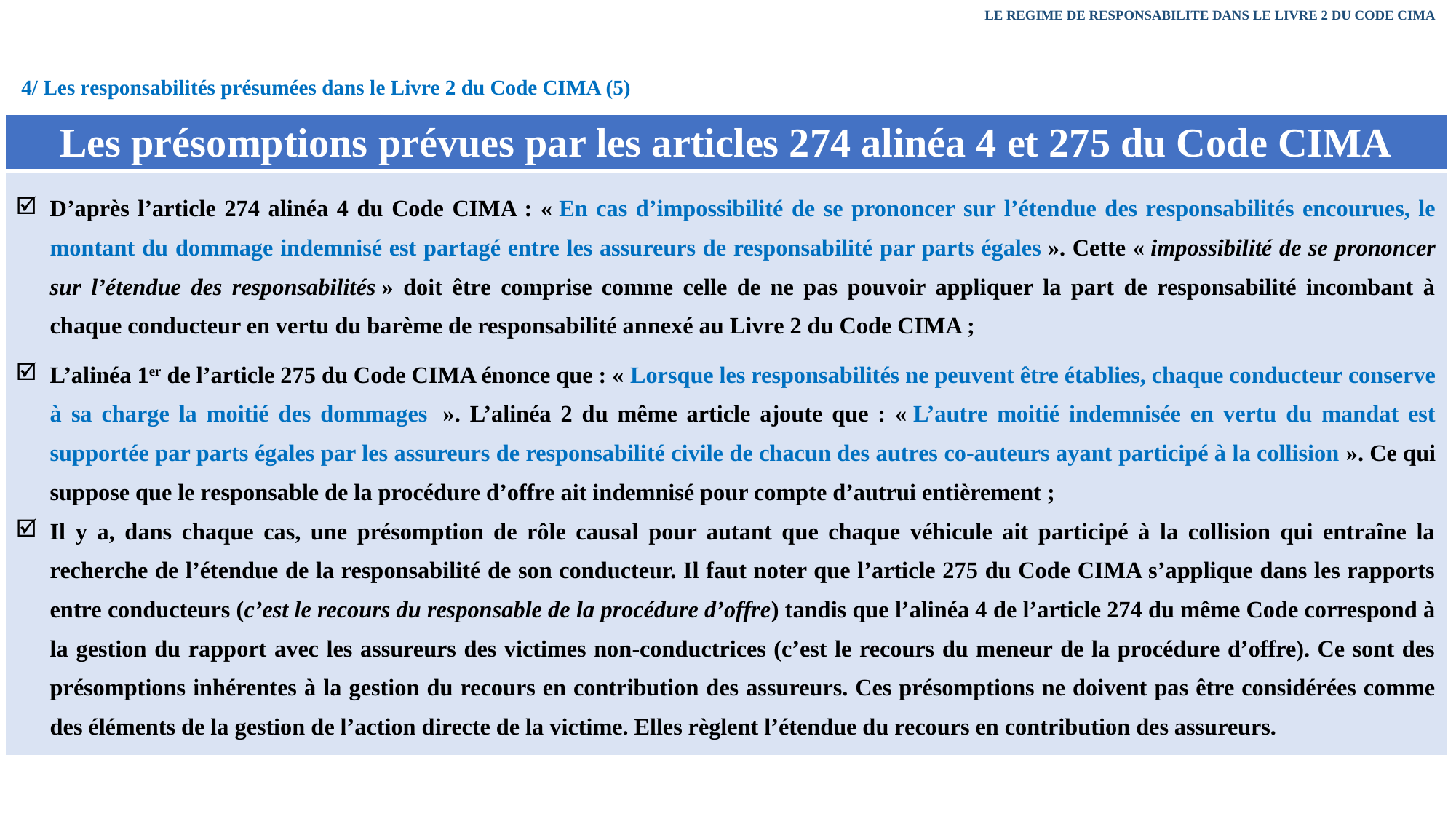

LE REGIME DE RESPONSABILITE DANS LE LIVRE 2 DU CODE CIMA
4/ Les responsabilités présumées dans le Livre 2 du Code CIMA (5)
| Les présomptions prévues par les articles 274 alinéa 4 et 275 du Code CIMA |
| --- |
| D’après l’article 274 alinéa 4 du Code CIMA : « En cas d’impossibilité de se prononcer sur l’étendue des responsabilités encourues, le montant du dommage indemnisé est partagé entre les assureurs de responsabilité par parts égales ». Cette « impossibilité de se prononcer sur l’étendue des responsabilités » doit être comprise comme celle de ne pas pouvoir appliquer la part de responsabilité incombant à chaque conducteur en vertu du barème de responsabilité annexé au Livre 2 du Code CIMA ; L’alinéa 1er de l’article 275 du Code CIMA énonce que : « Lorsque les responsabilités ne peuvent être établies, chaque conducteur conserve à sa charge la moitié des dommages  ». L’alinéa 2 du même article ajoute que : « L’autre moitié indemnisée en vertu du mandat est supportée par parts égales par les assureurs de responsabilité civile de chacun des autres co-auteurs ayant participé à la collision ». Ce qui suppose que le responsable de la procédure d’offre ait indemnisé pour compte d’autrui entièrement ; Il y a, dans chaque cas, une présomption de rôle causal pour autant que chaque véhicule ait participé à la collision qui entraîne la recherche de l’étendue de la responsabilité de son conducteur. Il faut noter que l’article 275 du Code CIMA s’applique dans les rapports entre conducteurs (c’est le recours du responsable de la procédure d’offre) tandis que l’alinéa 4 de l’article 274 du même Code correspond à la gestion du rapport avec les assureurs des victimes non-conductrices (c’est le recours du meneur de la procédure d’offre). Ce sont des présomptions inhérentes à la gestion du recours en contribution des assureurs. Ces présomptions ne doivent pas être considérées comme des éléments de la gestion de l’action directe de la victime. Elles règlent l’étendue du recours en contribution des assureurs. |